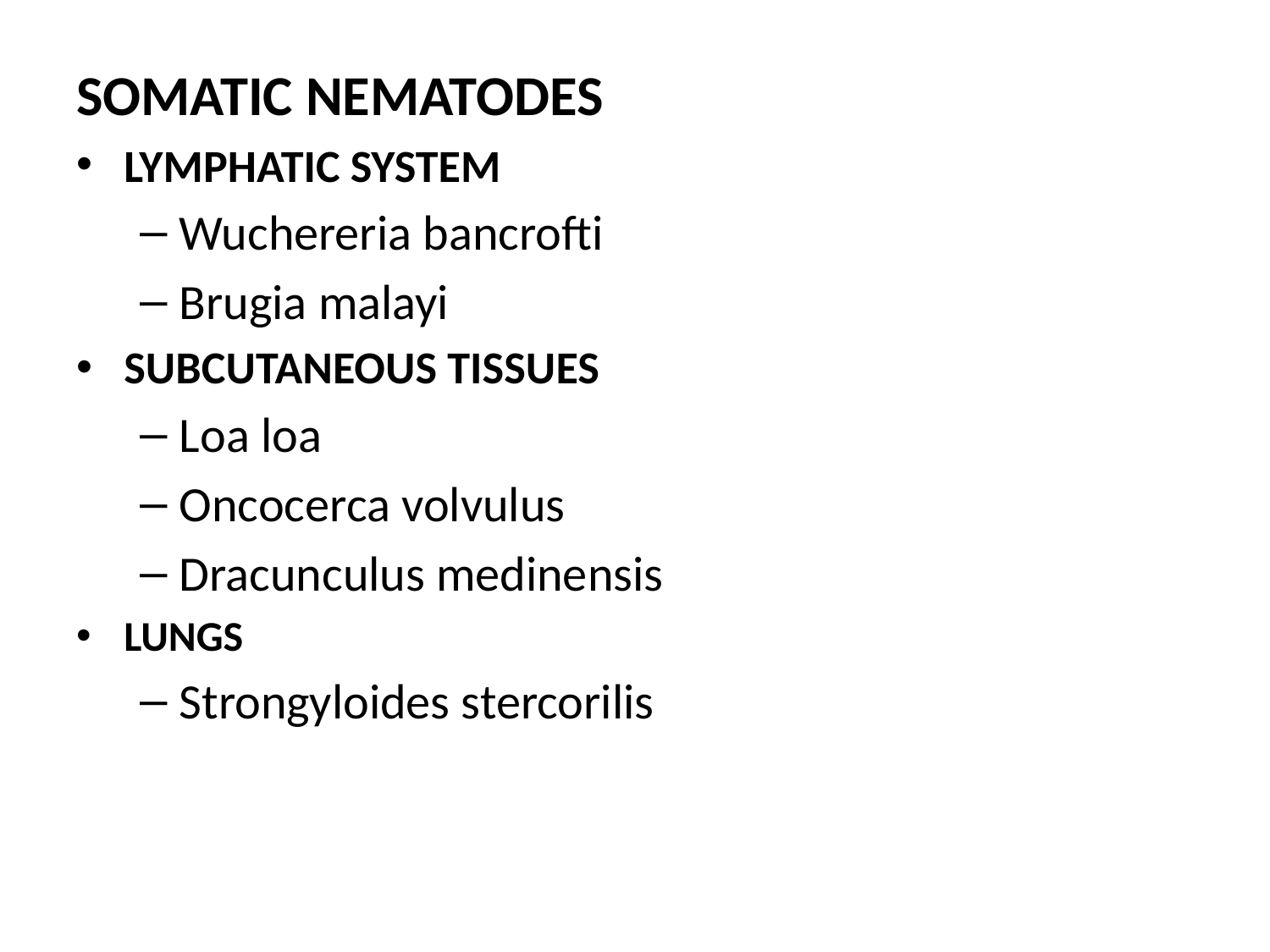

SOMATIC NEMATODES
LYMPHATIC SYSTEM
Wuchereria bancrofti
Brugia malayi
SUBCUTANEOUS TISSUES
Loa loa
Oncocerca volvulus
Dracunculus medinensis
LUNGS
Strongyloides stercorilis